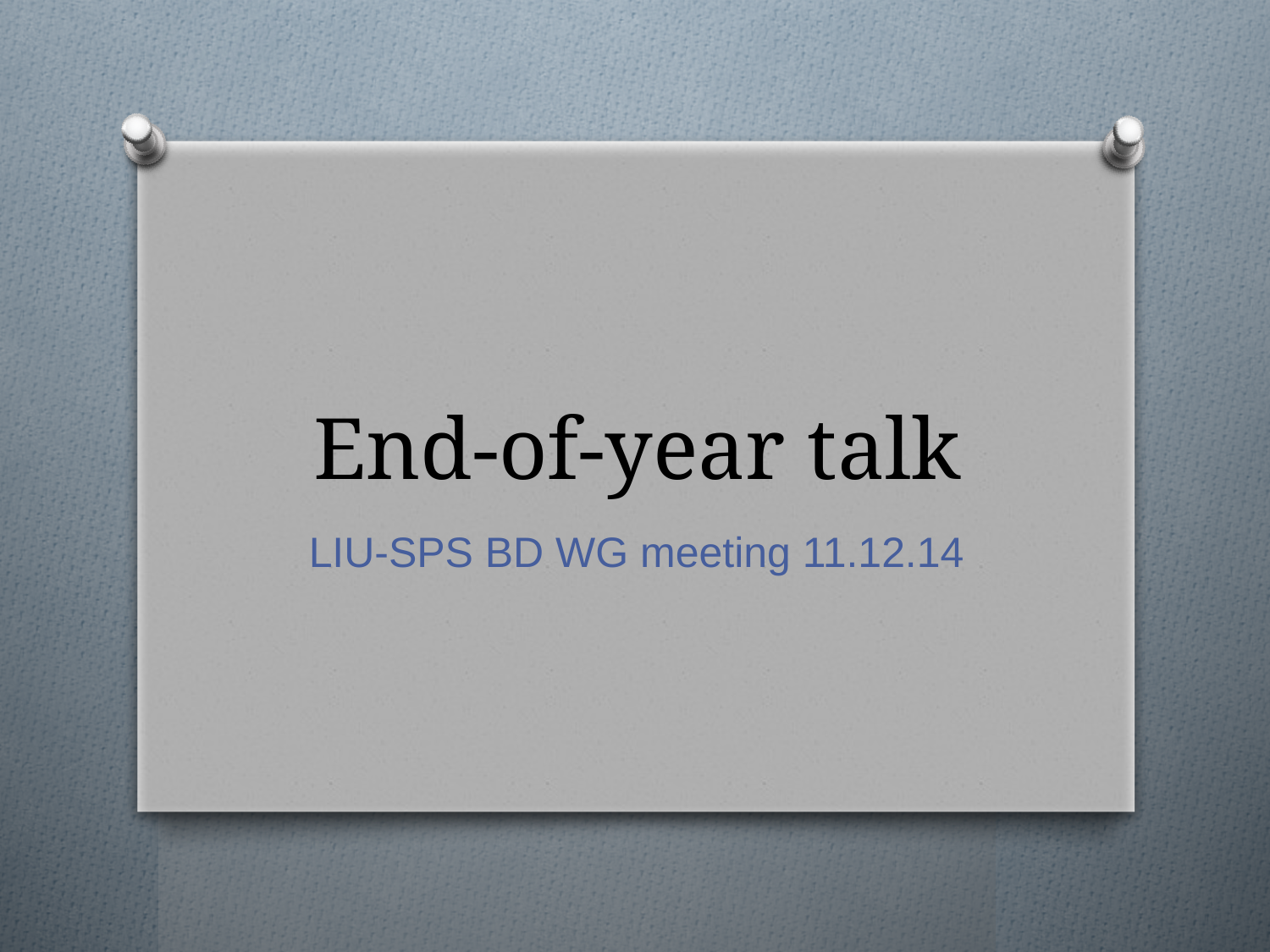

# End-of-year talk
LIU-SPS BD WG meeting 11.12.14